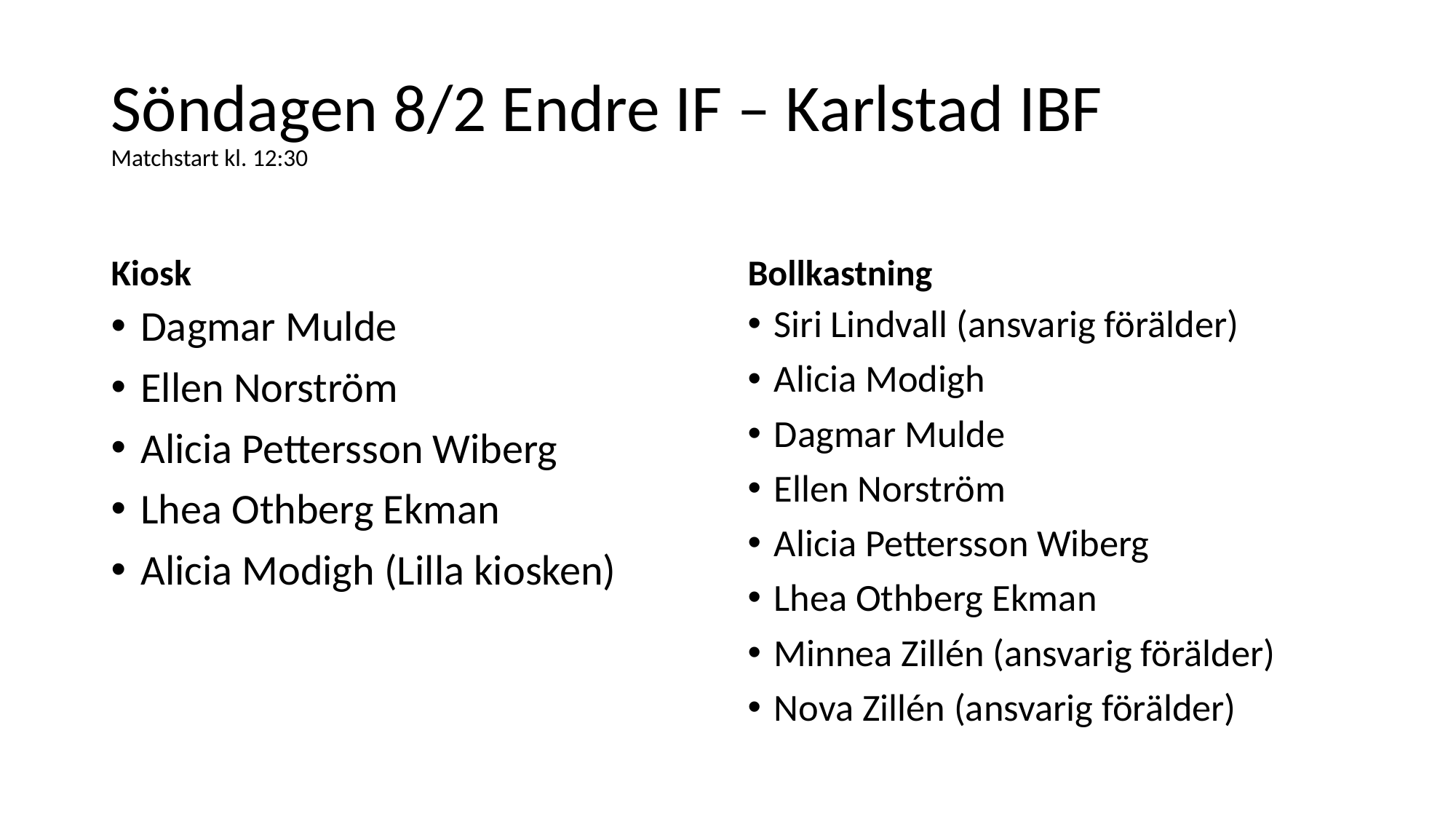

# Söndagen 8/2 Endre IF – Karlstad IBF Matchstart kl. 12:30
Kiosk
Bollkastning
Dagmar Mulde
Ellen Norström
Alicia Pettersson Wiberg
Lhea Othberg Ekman
Alicia Modigh (Lilla kiosken)

Siri Lindvall (ansvarig förälder)
Alicia Modigh
Dagmar Mulde
Ellen Norström
Alicia Pettersson Wiberg
Lhea Othberg Ekman
Minnea Zillén (ansvarig förälder)
Nova Zillén (ansvarig förälder)